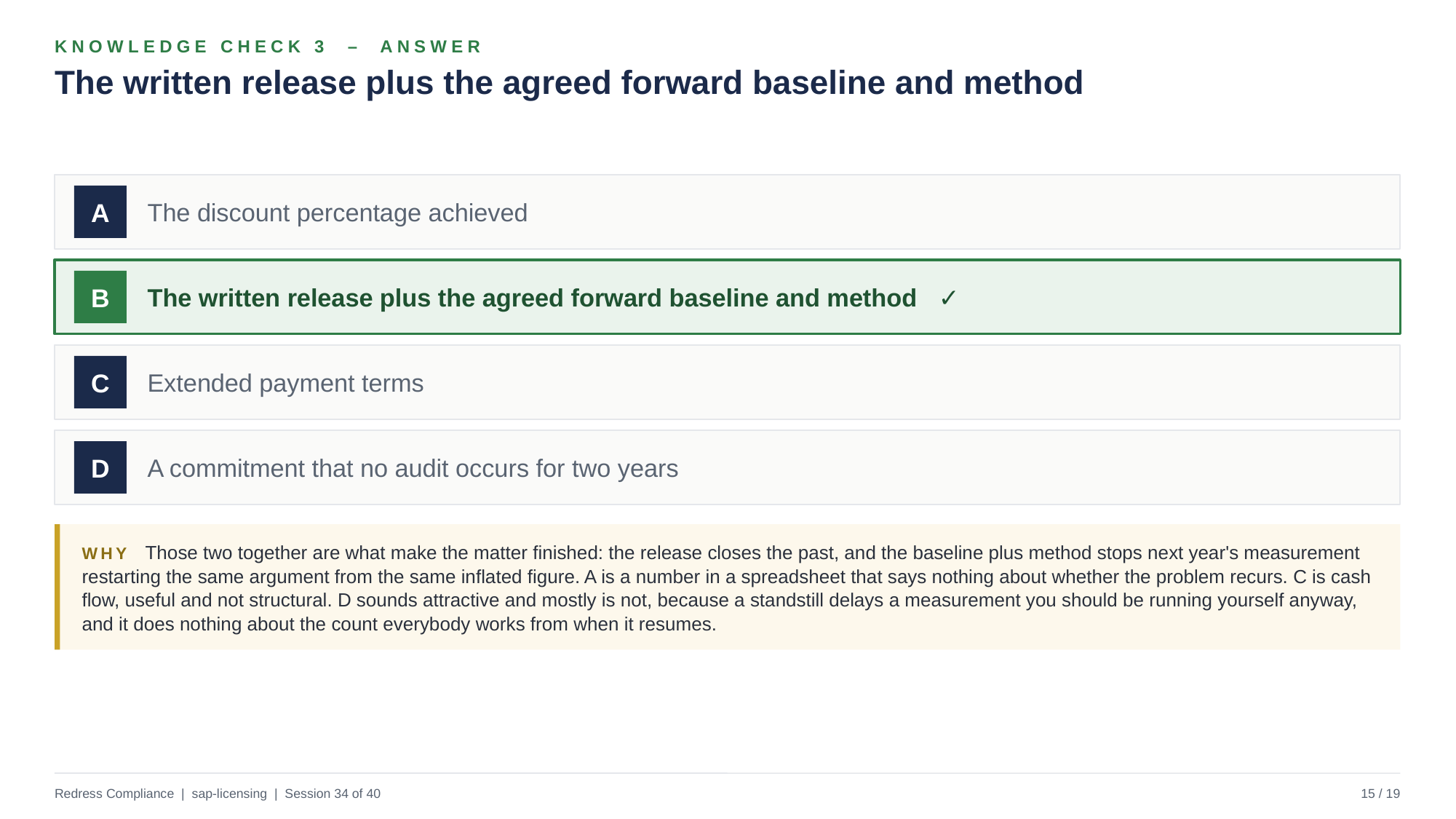

KNOWLEDGE CHECK 3  –  ANSWER
The written release plus the agreed forward baseline and method

The discount percentage achieved

A

The written release plus the agreed forward baseline and method   ✓

B

Extended payment terms

C

A commitment that no audit occurs for two years

D

WHY  Those two together are what make the matter finished: the release closes the past, and the baseline plus method stops next year's measurement restarting the same argument from the same inflated figure. A is a number in a spreadsheet that says nothing about whether the problem recurs. C is cash flow, useful and not structural. D sounds attractive and mostly is not, because a standstill delays a measurement you should be running yourself anyway, and it does nothing about the count everybody works from when it resumes.

Redress Compliance  |  sap-licensing  |  Session 34 of 40
15 / 19